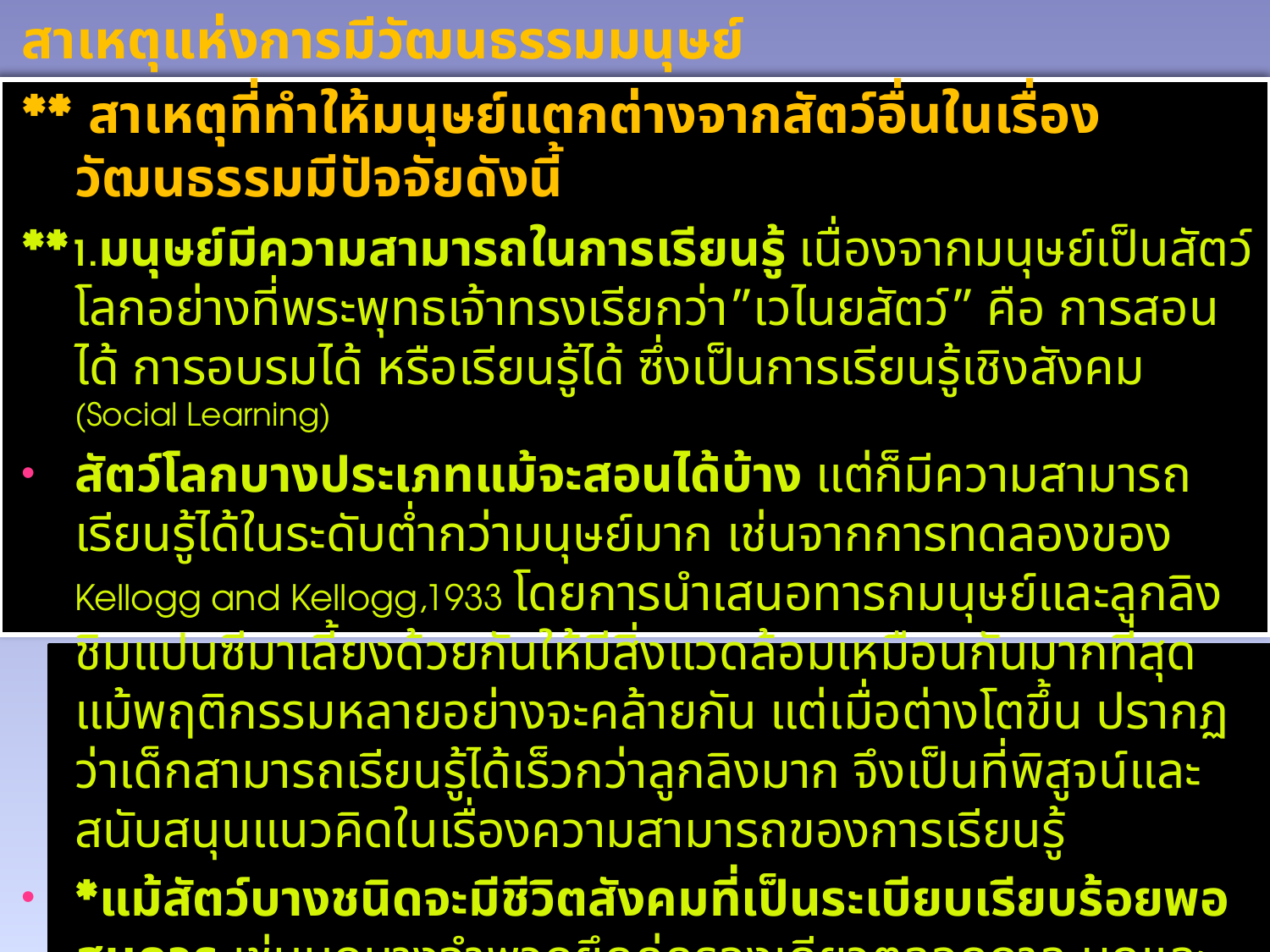

สาเหตุแห่งการมีวัฒนธรรมมนุษย์
** สาเหตุที่ทำให้มนุษย์แตกต่างจากสัตว์อื่นในเรื่องวัฒนธรรมมีปัจจัยดังนี้
**1.มนุษย์มีความสามารถในการเรียนรู้ เนื่องจากมนุษย์เป็นสัตว์โลกอย่างที่พระพุทธเจ้าทรงเรียกว่า”เวไนยสัตว์” คือ การสอนได้ การอบรมได้ หรือเรียนรู้ได้ ซึ่งเป็นการเรียนรู้เชิงสังคม     (Social Learning)
สัตว์โลกบางประเภทแม้จะสอนได้บ้าง แต่ก็มีความสามารถเรียนรู้ได้ในระดับต่ำกว่ามนุษย์มาก เช่นจากการทดลองของ Kellogg and Kellogg,1933 โดยการนำเสนอทารกมนุษย์และลูกลิงชิมแปนซีมาเลี้ยงด้วยกันให้มีสิ่งแวดล้อมเหมือนกันมากที่สุด แม้พฤติกรรมหลายอย่างจะคล้ายกัน แต่เมื่อต่างโตขึ้น ปรากฏว่าเด็กสามารถเรียนรู้ได้เร็วกว่าลูกลิงมาก จึงเป็นที่พิสูจน์และสนับสนุนแนวคิดในเรื่องความสามารถของการเรียนรู้
*แม้สัตว์บางชนิดจะมีชีวิตสังคมที่เป็นระเบียบเรียบร้อยพอสมควร เช่นนกบางจำพวกยึดคู่ครองเดียวตลอดกาล มดและผึ้งมีระบบชีวิตที่สลับซับซ้อน การทำรังของนกกระจาบ หรือรังผึ้งและจอมปลวก ฯลฯ แต่เป็นเพียงการเรียนรู้จากสัญชาตญาณเท่านั้น ซึ่งต่างจากการเรียนรู้เชิงสังคมของมนุษย์เช่น การรู้จักสร้างที่อยู่ที่แตกต่างกันมากของคนในแต่ละสังคม ขณะที่จอมปลวกจะมีลักษณะคล้ายกันทุกแห่ง เป็นต้น